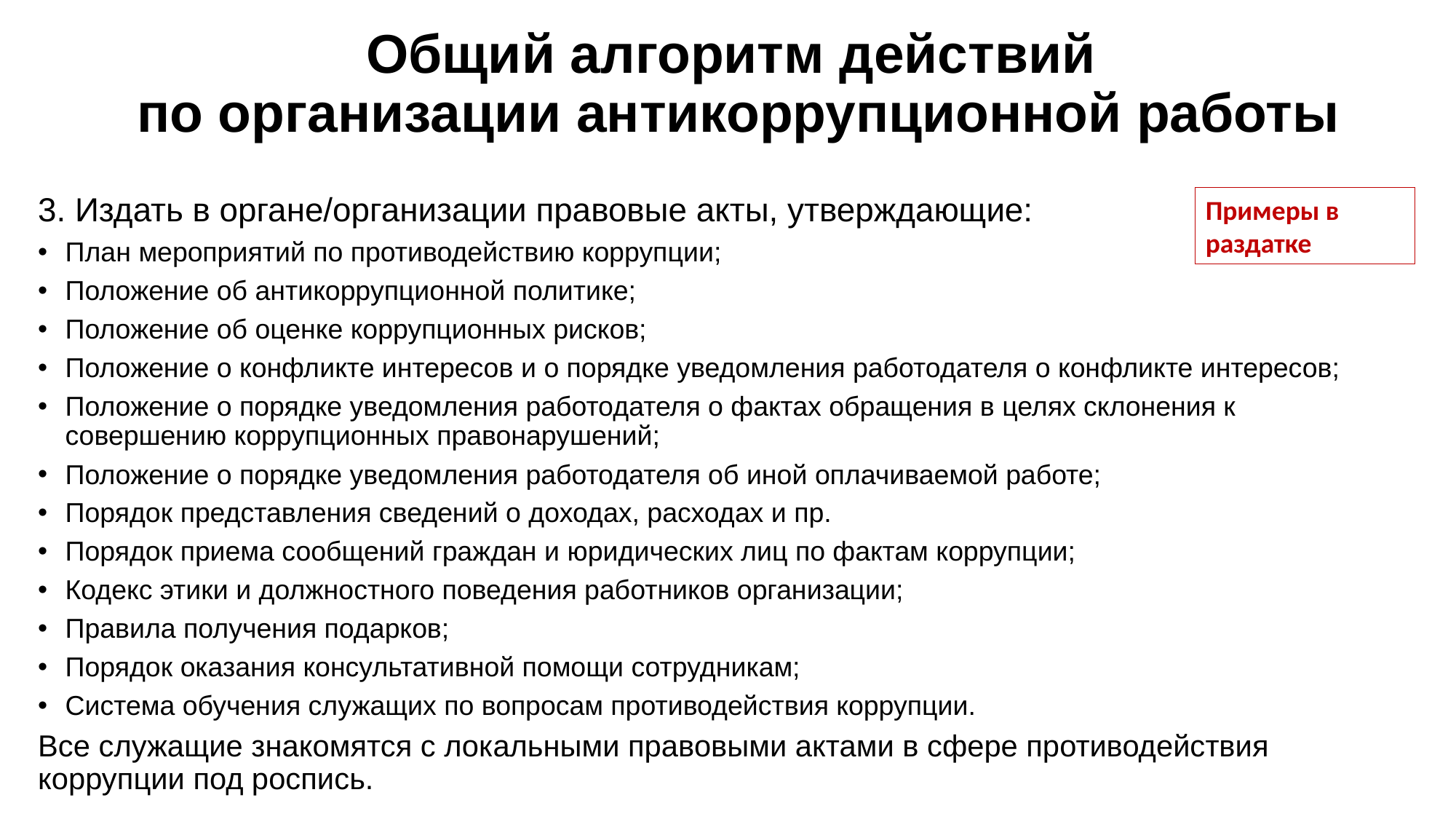

# Общий алгоритм действий по организации антикоррупционной работы
3. Издать в органе/организации правовые акты, утверждающие:
План мероприятий по противодействию коррупции;
Положение об антикоррупционной политике;
Положение об оценке коррупционных рисков;
Положение о конфликте интересов и о порядке уведомления работодателя о конфликте интересов;
Положение о порядке уведомления работодателя о фактах обращения в целях склонения к совершению коррупционных правонарушений;
Положение о порядке уведомления работодателя об иной оплачиваемой работе;
Порядок представления сведений о доходах, расходах и пр.
Порядок приема сообщений граждан и юридических лиц по фактам коррупции;
Кодекс этики и должностного поведения работников организации;
Правила получения подарков;
Порядок оказания консультативной помощи сотрудникам;
Система обучения служащих по вопросам противодействия коррупции.
Все служащие знакомятся с локальными правовыми актами в сфере противодействия коррупции под роспись.
Примеры в раздатке